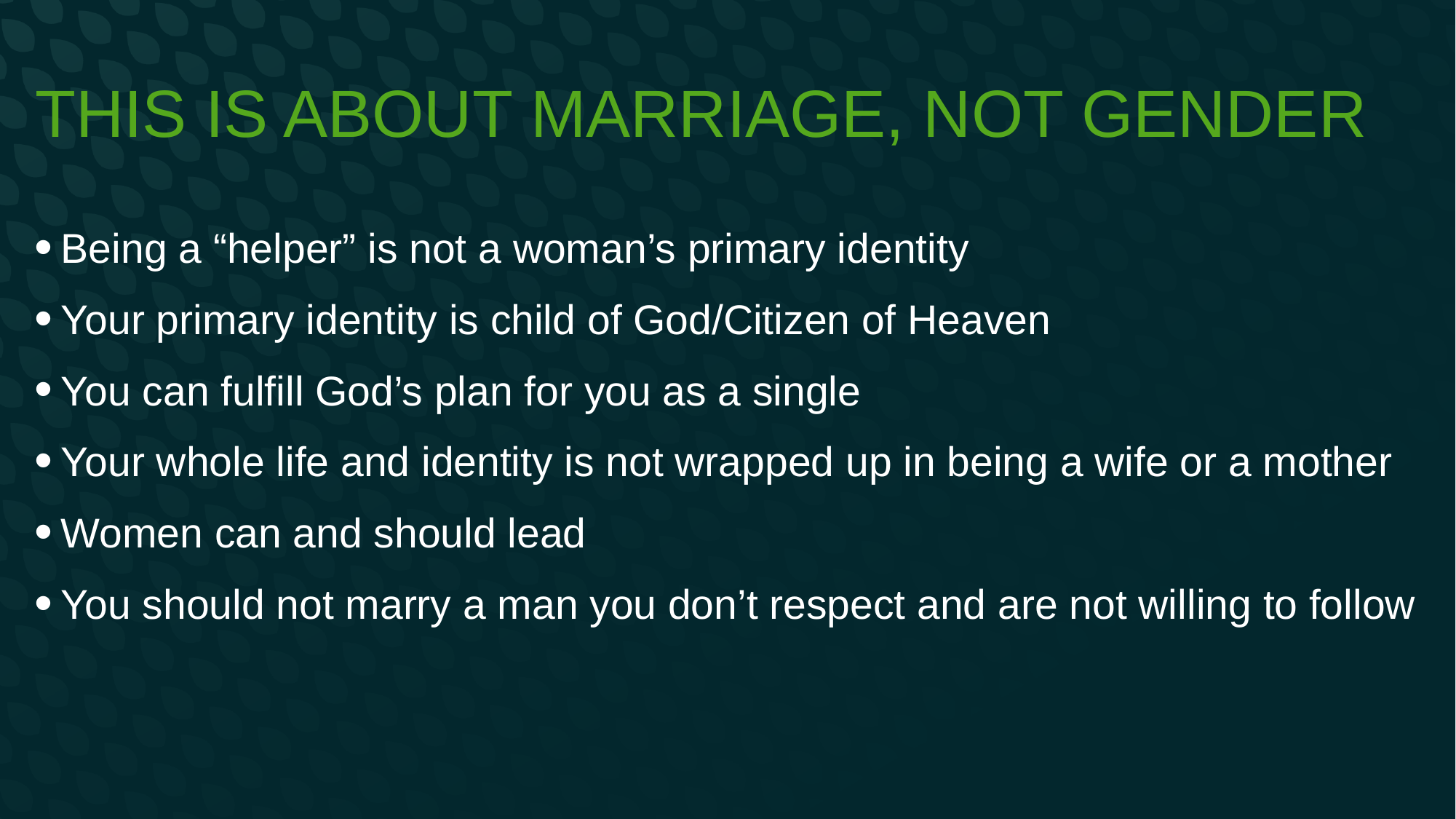

# This is about marriage, not gender
Being a “helper” is not a woman’s primary identity
Your primary identity is child of God/Citizen of Heaven
You can fulfill God’s plan for you as a single
Your whole life and identity is not wrapped up in being a wife or a mother
Women can and should lead
You should not marry a man you don’t respect and are not willing to follow